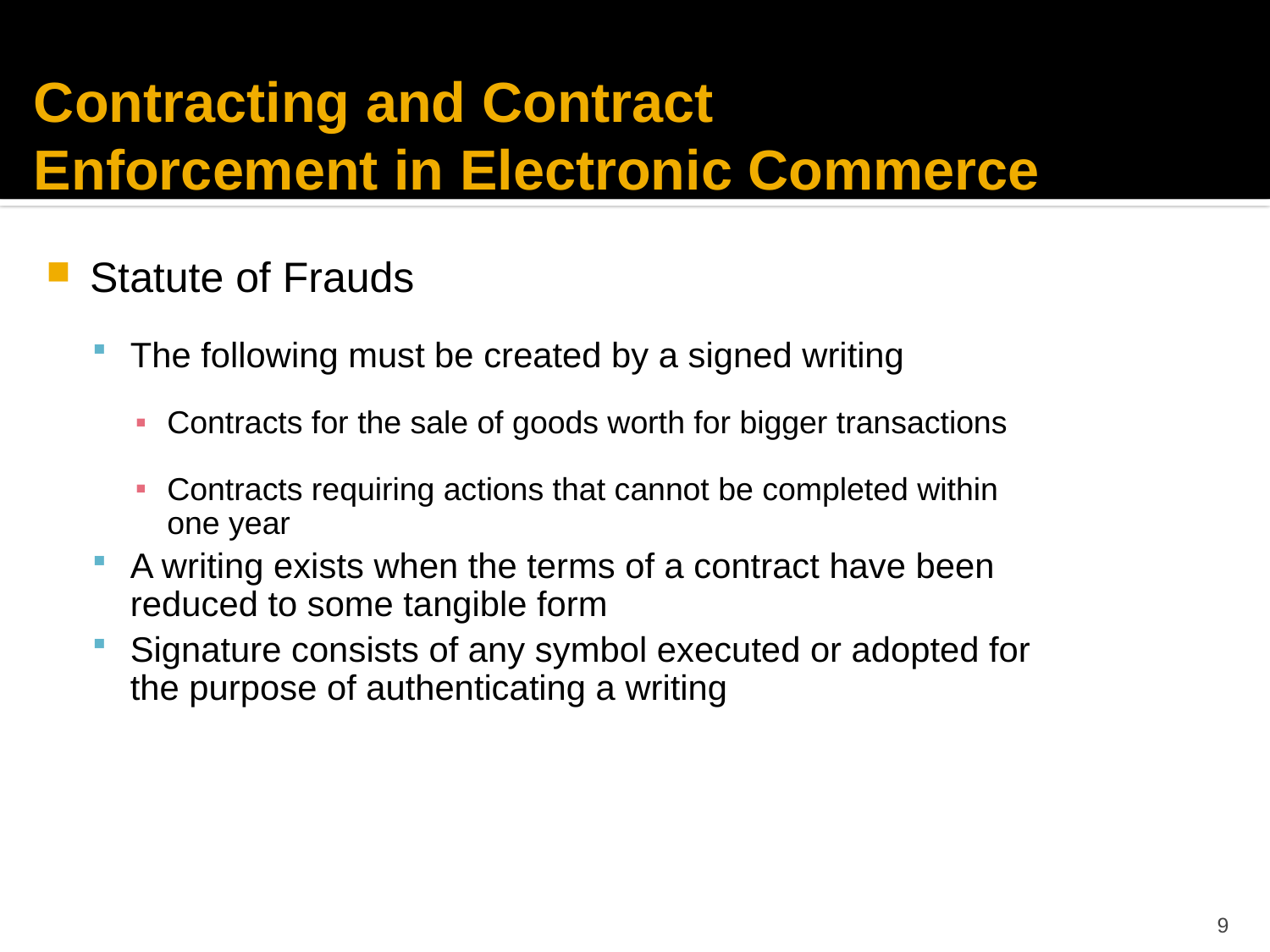

# Contracting and Contract Enforcement in Electronic Commerce
Statute of Frauds
The following must be created by a signed writing
Contracts for the sale of goods worth for bigger transactions
Contracts requiring actions that cannot be completed within one year
A writing exists when the terms of a contract have been reduced to some tangible form
Signature consists of any symbol executed or adopted for the purpose of authenticating a writing
9